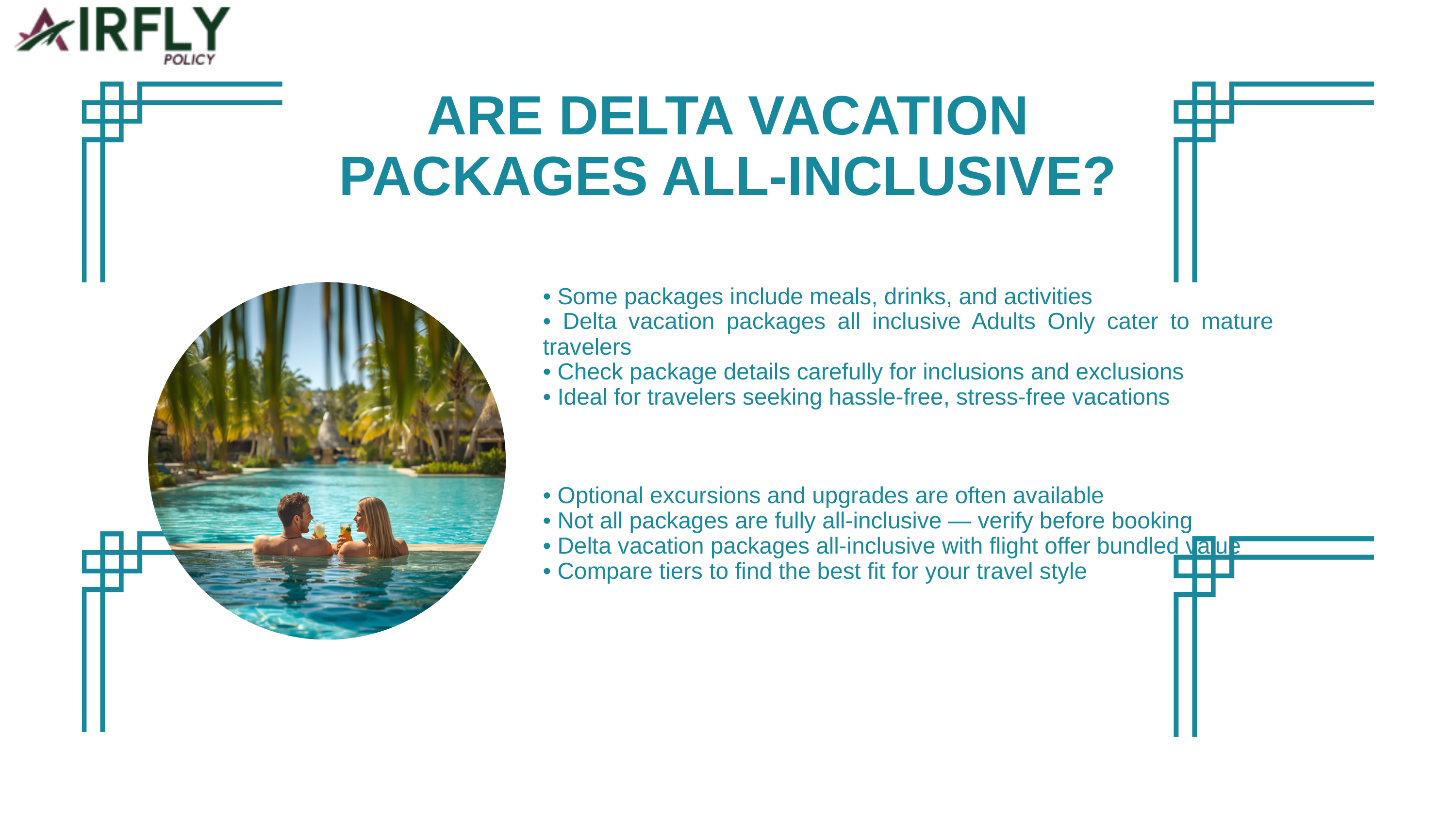

ARE DELTA VACATION PACKAGES ALL-INCLUSIVE?

• Some packages include meals, drinks, and activities
• Delta vacation packages all inclusive Adults Only cater to mature travelers
• Check package details carefully for inclusions and exclusions
• Ideal for travelers seeking hassle-free, stress-free vacations
• Optional excursions and upgrades are often available
• Not all packages are fully all-inclusive — verify before booking
• Delta vacation packages all-inclusive with flight offer bundled value
• Compare tiers to find the best fit for your travel style